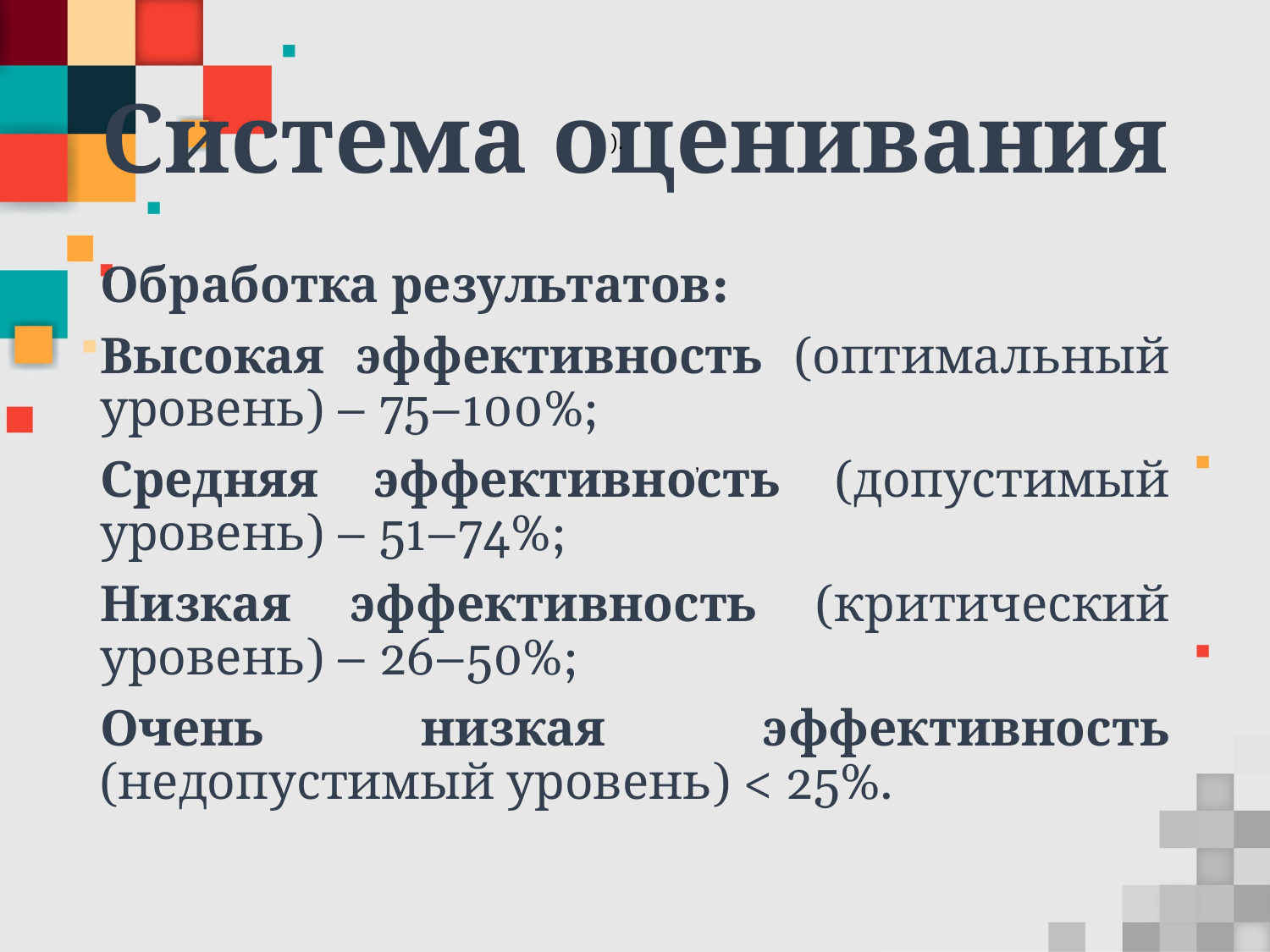

где
# Система оценивания
).
Обработка результатов:
Высокая эффективность (оптимальный уровень) – 75–100%;
Средняя эффективность (допустимый уровень) – 51–74%;
Низкая эффективность (критический уровень) – 26–50%;
Очень низкая эффективность (недопустимый уровень) < 25%.

,